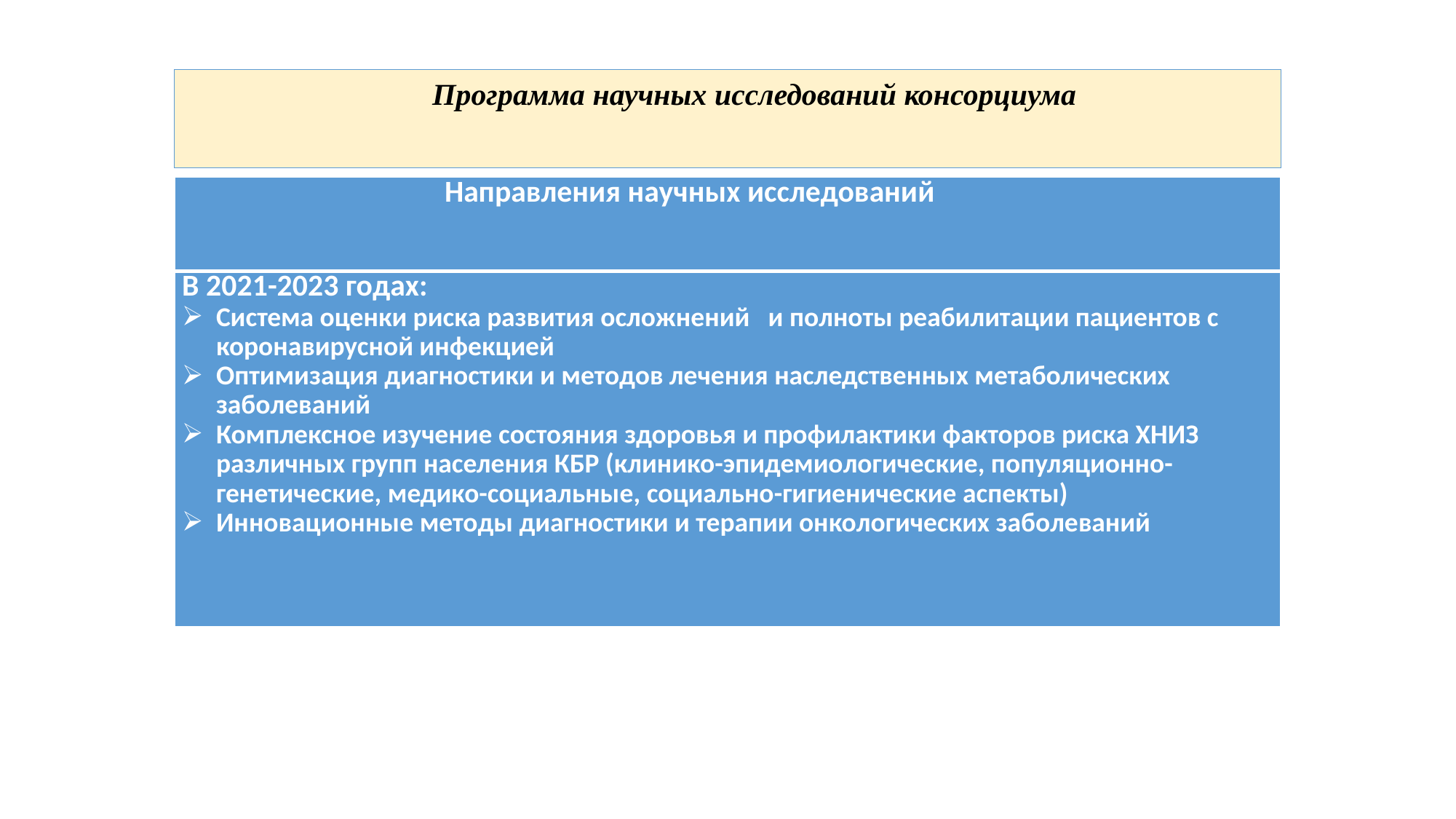

Программа научных исследований консорциума

| Направления научных исследований |
| --- |
| В 2021-2023 годах: Система оценки риска развития осложнений и полноты реабилитации пациентов с коронавирусной инфекцией Оптимизация диагностики и методов лечения наследственных метаболических заболеваний Комплексное изучение состояния здоровья и профилактики факторов риска ХНИЗ различных групп населения КБР (клинико-эпидемиологические, популяционно-генетические, медико-социальные, социально-гигиенические аспекты) Инновационные методы диагностики и терапии онкологических заболеваний |